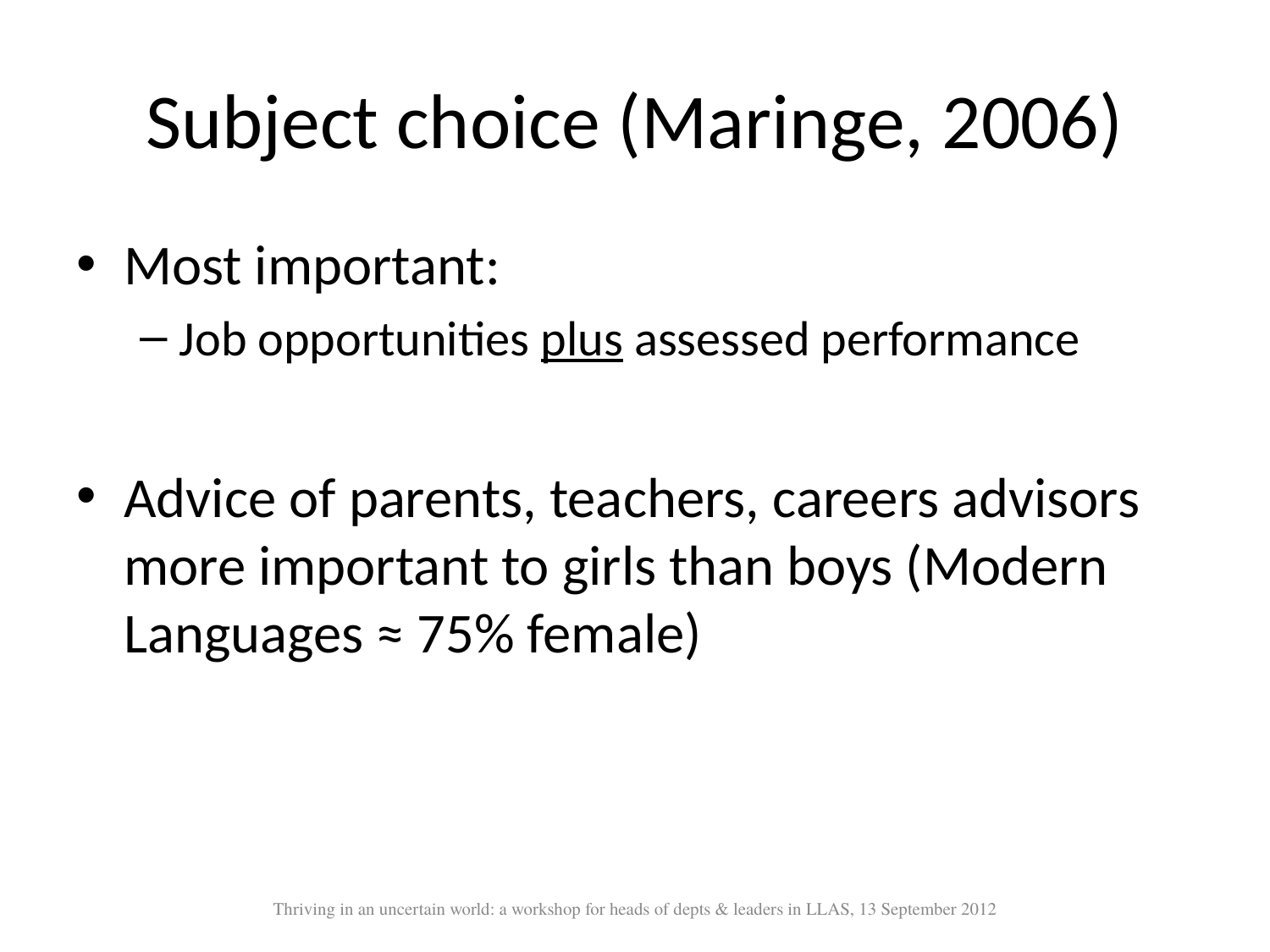

# Subject choice (Maringe, 2006)
Most important:
Job opportunities plus assessed performance

Advice of parents, teachers, careers advisors more important to girls than boys (Modern Languages ≈ 75% female)
Thriving in an uncertain world: a workshop for heads of depts & leaders in LLAS, 13 September 2012